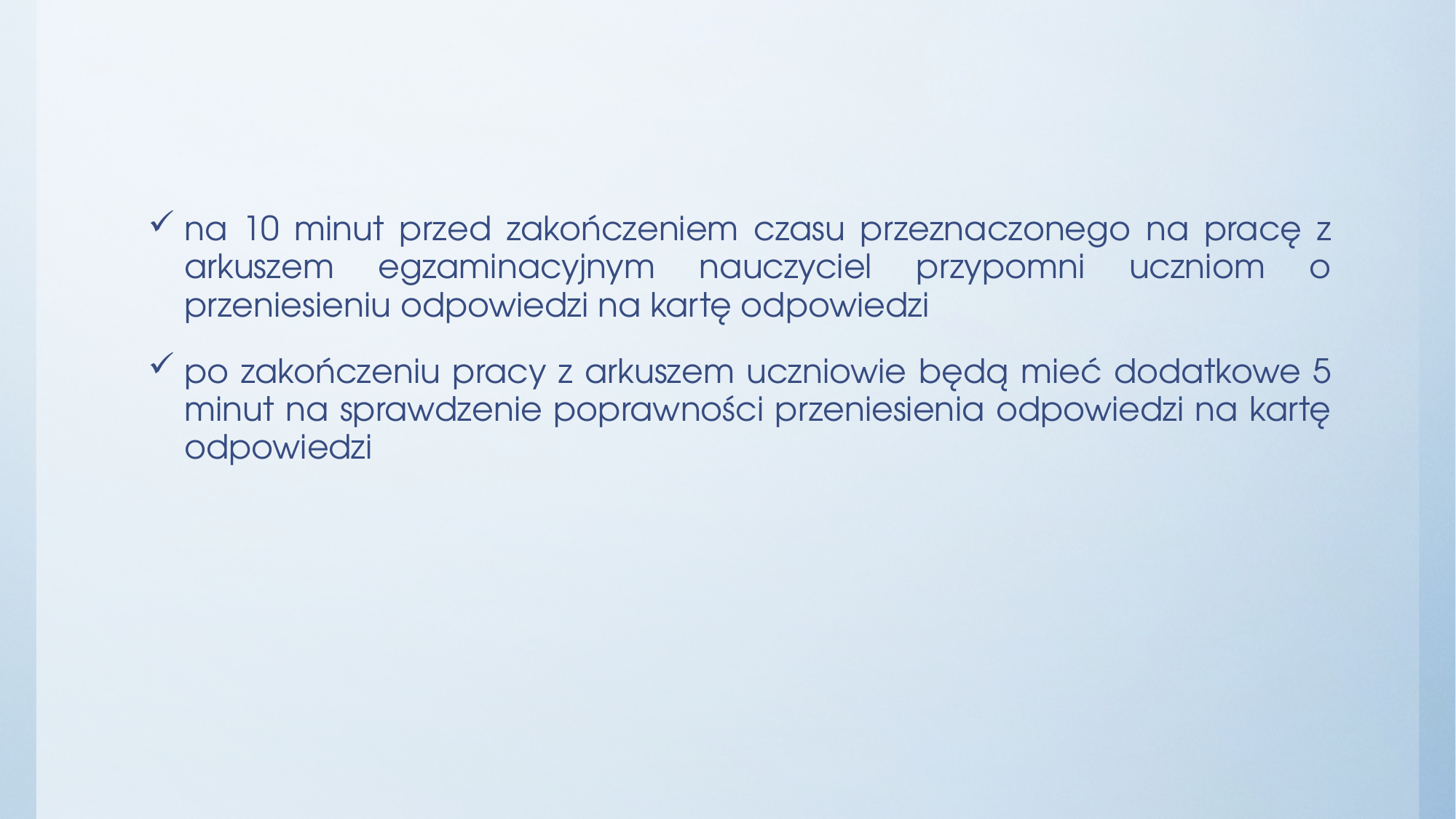

na 10 minut przed zakończeniem czasu przeznaczonego na pracę z arkuszem egzaminacyjnym nauczyciel przypomni uczniom o przeniesieniu odpowiedzi na kartę odpowiedzi
po zakończeniu pracy z arkuszem uczniowie będą mieć dodatkowe 5 minut na sprawdzenie poprawności przeniesienia odpowiedzi na kartę odpowiedzi